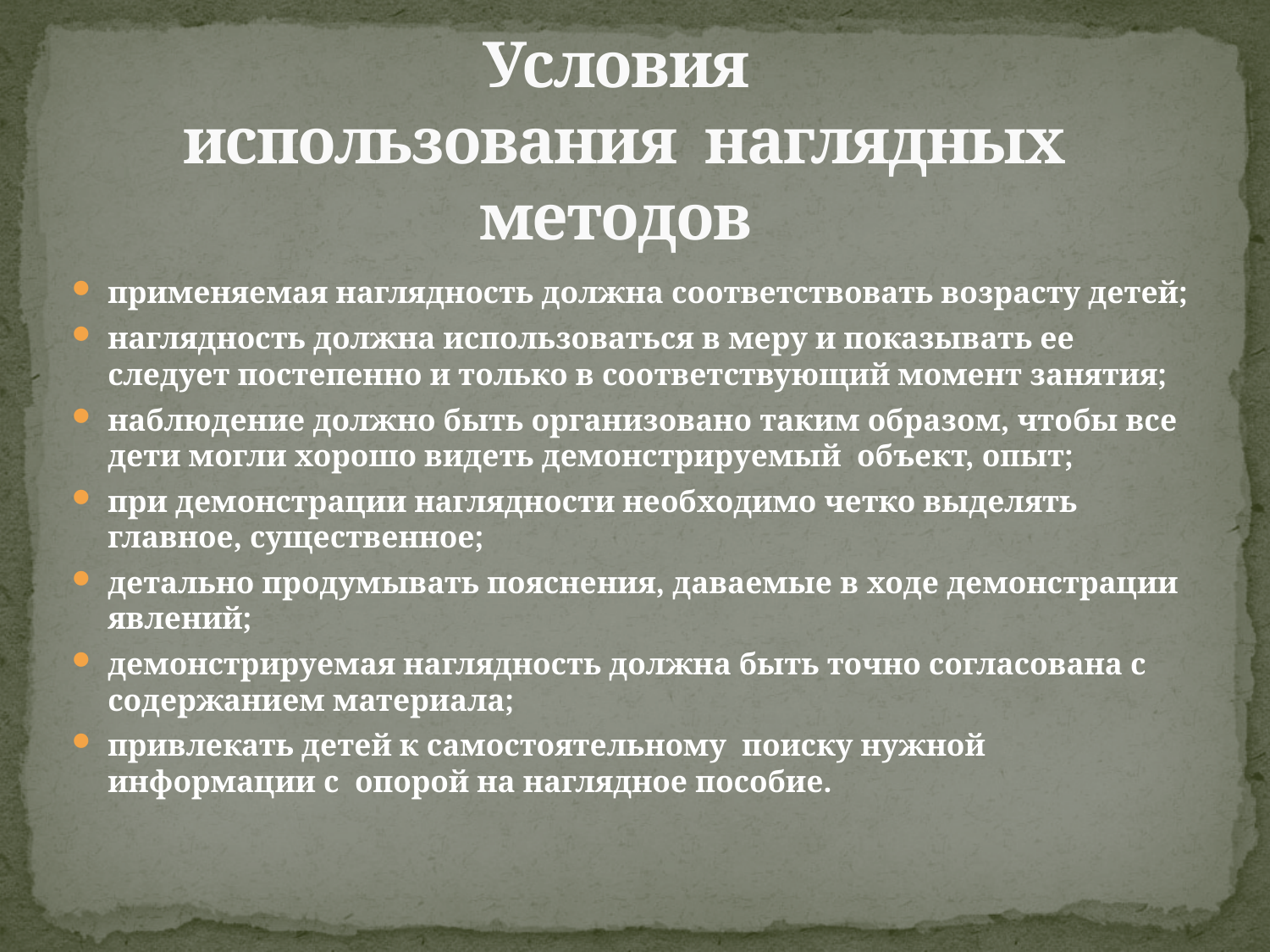

# Условия использования  наглядных  методов
применяемая наглядность должна соответствовать возрасту детей;
наглядность должна использоваться в меру и показывать ее следует постепенно и только в соответствующий момент занятия;
наблюдение должно быть организовано таким образом, чтобы все дети могли хорошо видеть демонстрируемый  объект, опыт;
при демонстрации наглядности необходимо четко выделять главное, существенное;
детально продумывать пояснения, даваемые в ходе демонстрации явлений;
демонстрируемая наглядность должна быть точно согласована с содержанием материала;
привлекать детей к самостоятельному  поиску нужной  информации с  опорой на наглядное пособие.